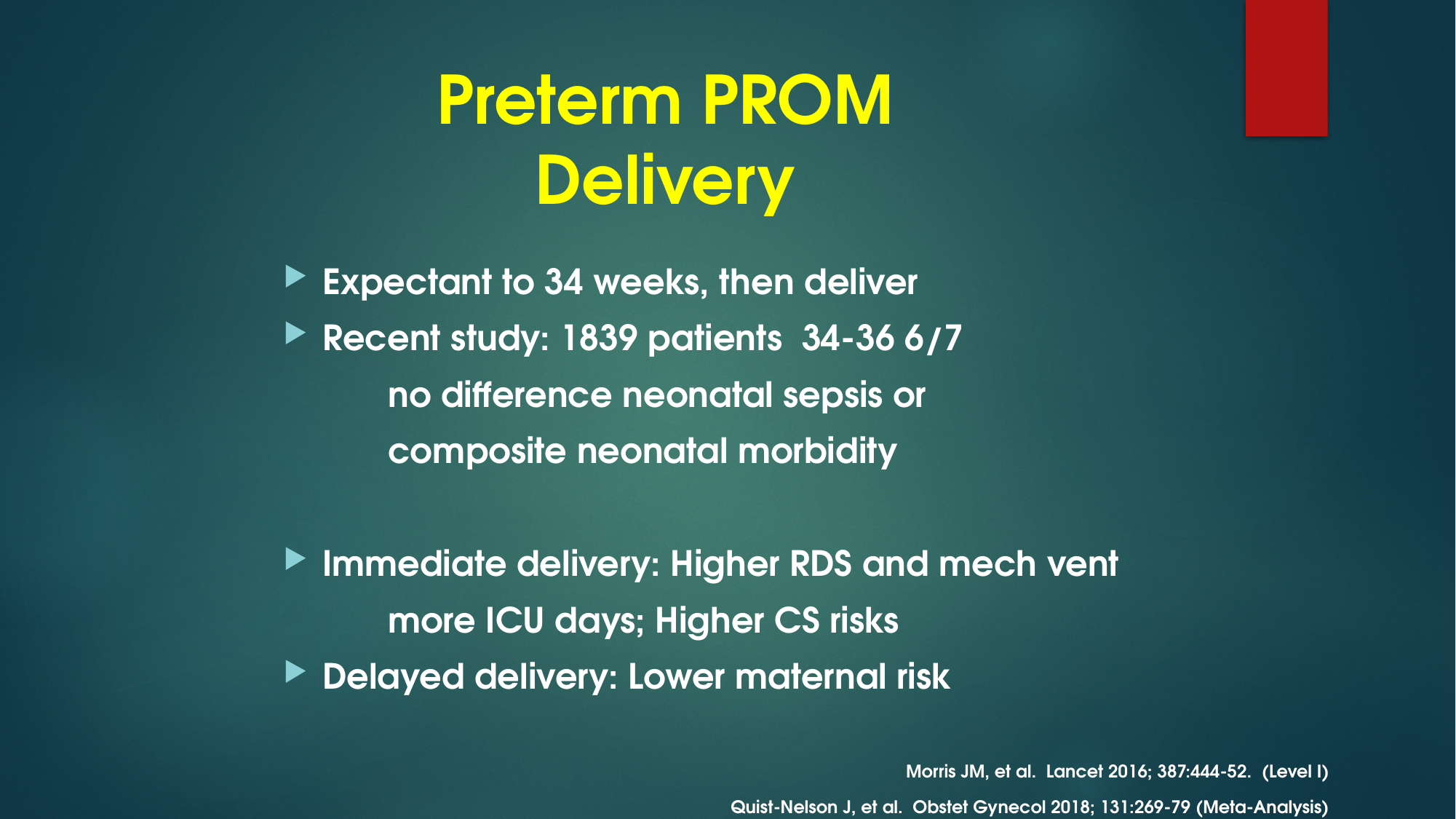

# Preterm PROM Delivery
Expectant to 34 weeks, then deliver
Recent study: 1839 patients  34-36 6/7
	no difference neonatal sepsis or
	composite neonatal morbidity

Immediate delivery: Higher RDS and mech vent
	more ICU days; Higher CS risks
Delayed delivery: Lower maternal risk

Morris JM, et al.  Lancet 2016; 387:444-52.  (Level I)
Quist-Nelson J, et al.  Obstet Gynecol 2018; 131:269-79 (Meta-Analysis)